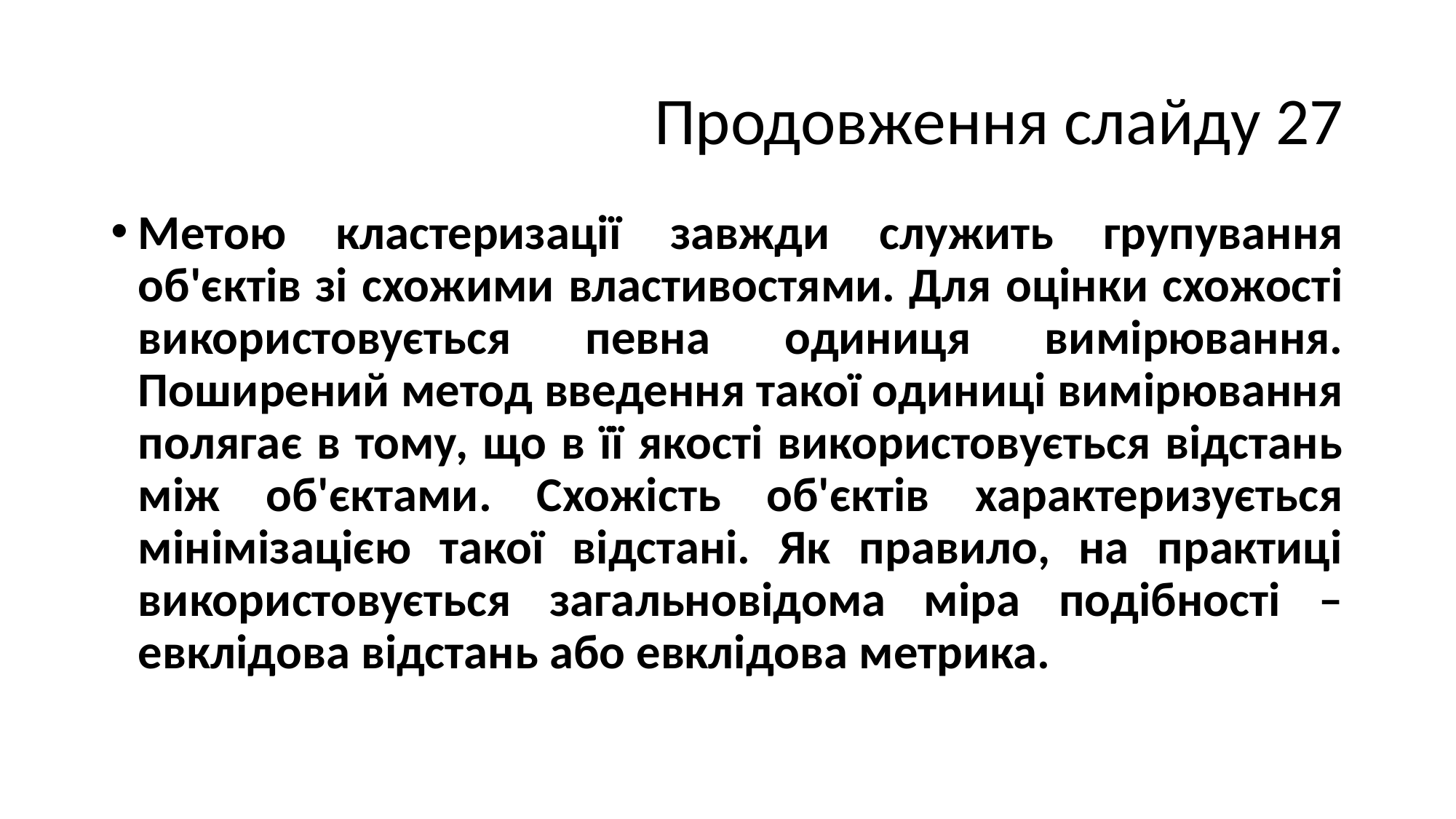

# Продовження слайду 27
Метою кластеризації завжди служить групування об'єктів зі схожими властивостями. Для оцінки схожості використовується певна одиниця вимірювання. Поширений метод введення такої одиниці вимірювання полягає в тому, що в її якості використовується відстань між об'єктами. Схожість об'єктів характеризується мінімізацією такої відстані. Як правило, на практиці використовується загальновідома міра подібності – евклідова відстань або евклідова метрика.